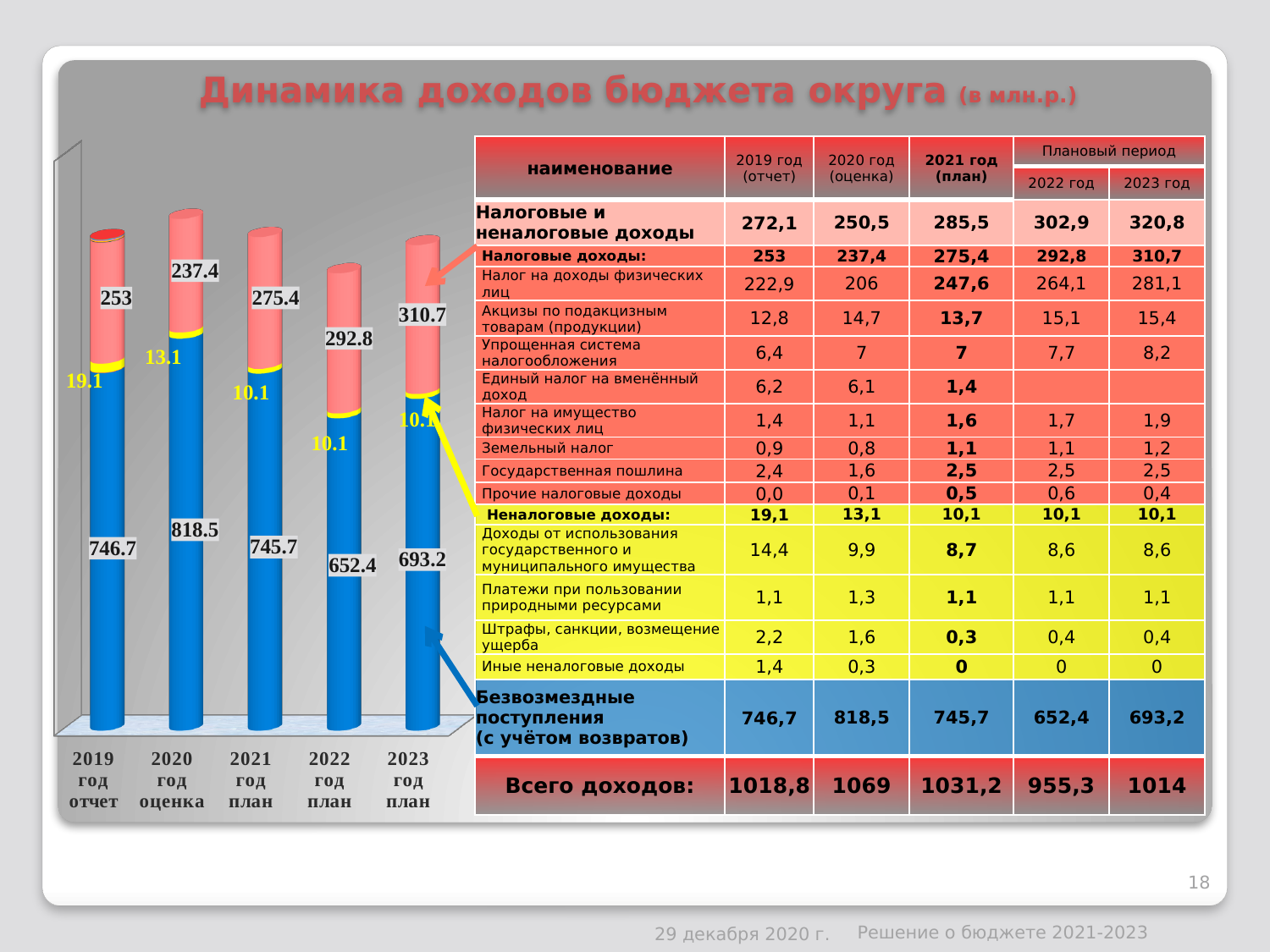

# Динамика доходов бюджета округа (в млн.р.)

[unsupported chart]

| наименование | 2019 год (отчет) | 2020 год (оценка) | 2021 год (план) | Плановый период |  |
| --- | --- | --- | --- | --- | --- |
|  |  |  |  | 2022 год | 2023 год |
| Налоговые и неналоговые доходы | 272,1 | 250,5 | 285,5 | 302,9 | 320,8 |
| Налоговые доходы: | 253 | 237,4 | 275,4 | 292,8 | 310,7 |
| Налог на доходы физических лиц | 222,9 | 206 | 247,6 | 264,1 | 281,1 |
| Акцизы по подакцизным товарам (продукции) | 12,8 | 14,7 | 13,7 | 15,1 | 15,4 |
| Упрощенная система налогообложения | 6,4 | 7 | 7 | 7,7 | 8,2 |
| Единый налог на вменённый доход | 6,2 | 6,1 | 1,4 |  |  |
| Налог на имущество физических лиц | 1,4 | 1,1 | 1,6 | 1,7 | 1,9 |
| Земельный налог | 0,9 | 0,8 | 1,1 | 1,1 | 1,2 |
| Государственная пошлина | 2,4 | 1,6 | 2,5 | 2,5 | 2,5 |
| Прочие налоговые доходы | 0,0 | 0,1 | 0,5 | 0,6 | 0,4 |
| Неналоговые доходы: | 19,1 | 13,1 | 10,1 | 10,1 | 10,1 |
| Доходы от использования государственного и муниципального имущества | 14,4 | 9,9 | 8,7 | 8,6 | 8,6 |
| Платежи при пользовании природными ресурсами | 1,1 | 1,3 | 1,1 | 1,1 | 1,1 |
| Штрафы, санкции, возмещение ущерба | 2,2 | 1,6 | 0,3 | 0,4 | 0,4 |
| Иные неналоговые доходы | 1,4 | 0,3 | 0 | 0 | 0 |
| Безвозмездные поступления (с учётом возвратов) | 746,7 | 818,5 | 745,7 | 652,4 | 693,2 |
| Всего доходов: | 1018,8 | 1069 | 1031,2 | 955,3 | 1014 |
18
Решение о бюджете 2021-2023
29 декабря 2020 г.